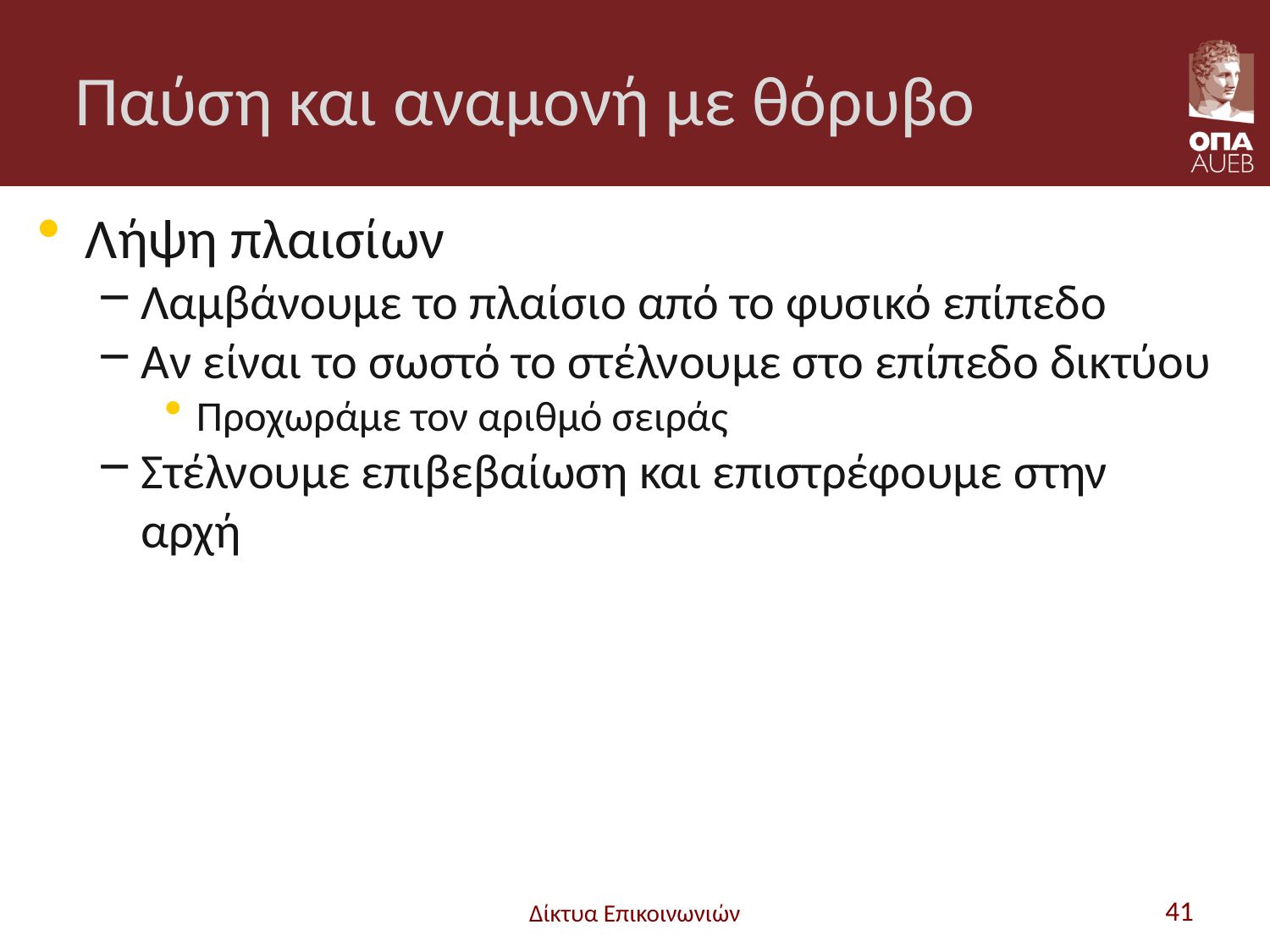

# Παύση και αναμονή με θόρυβο
Λήψη πλαισίων
Λαμβάνουμε το πλαίσιο από το φυσικό επίπεδο
Αν είναι το σωστό το στέλνουμε στο επίπεδο δικτύου
Προχωράμε τον αριθμό σειράς
Στέλνουμε επιβεβαίωση και επιστρέφουμε στην αρχή
Δίκτυα Επικοινωνιών
41